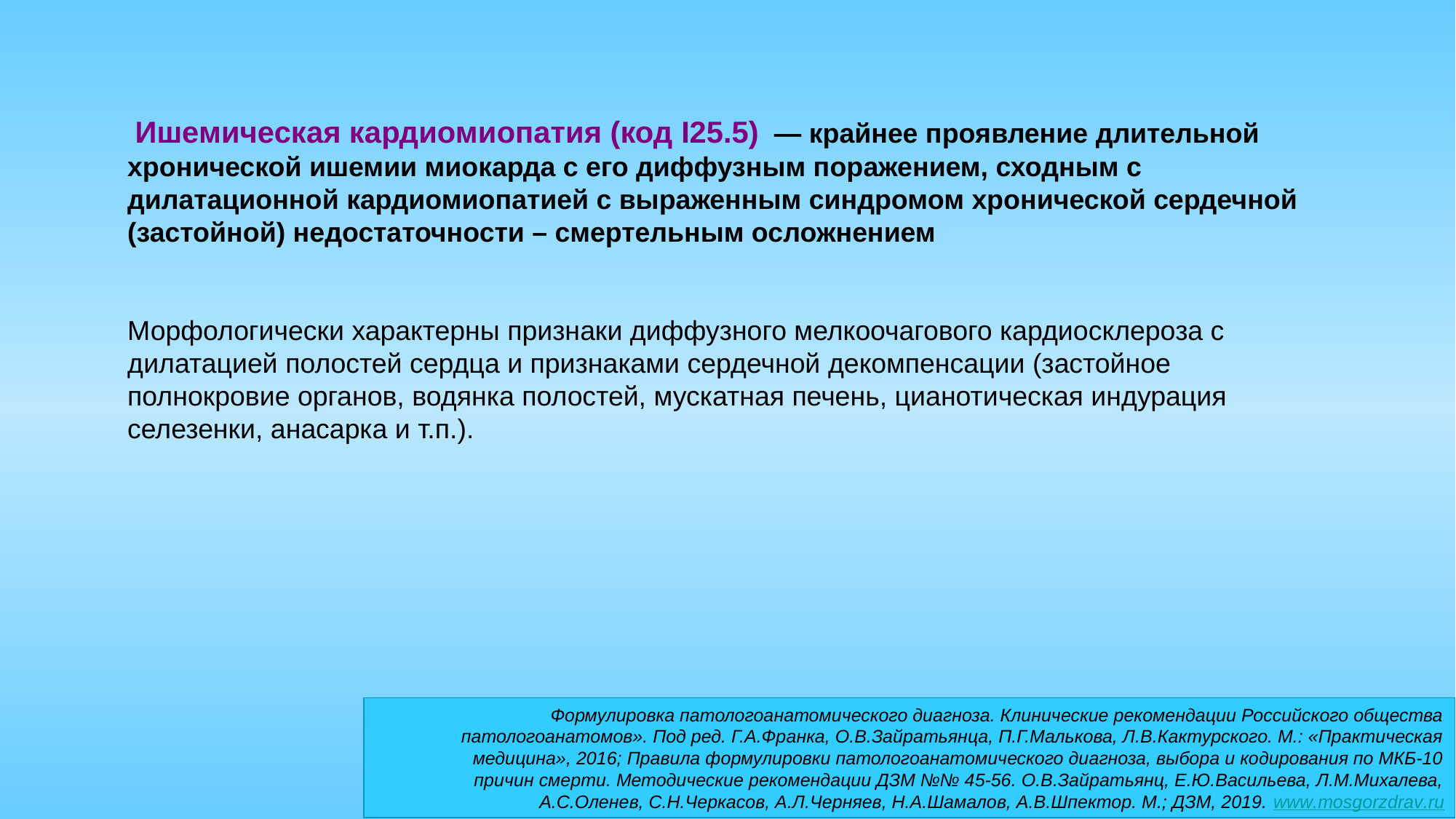

Ишемическая кардиомиопатия (код I25.5)  — крайнее проявление длительной хронической ишемии миокарда с его диффузным поражением, сходным с дилатационной кардиомиопатией с выраженным синдромом хронической сердечной (застойной) недостаточности – смертельным осложнением

Морфологически характерны признаки диффузного мелкоочагового кардиосклероза с дилатацией полостей сердца и признаками сердечной декомпенсации (застойное полнокровие органов, водянка полостей, мускатная печень, цианотическая индурация селезенки, анасарка и т.п.).
Формулировка патологоанатомического диагноза. Клинические рекомендации Российского общества патологоанатомов». Под ред. Г.А.Франка, О.В.Зайратьянца, П.Г.Малькова, Л.В.Кактурского. М.: «Практическая медицина», 2016; Правила формулировки патологоанатомического диагноза, выбора и кодирования по МКБ-10 причин смерти. Методические рекомендации ДЗМ №№ 45-56. О.В.Зайратьянц, Е.Ю.Васильева, Л.М.Михалева, А.С.Оленев, С.Н.Черкасов, А.Л.Черняев, Н.А.Шамалов, А.В.Шпектор. М.; ДЗМ, 2019. www.mosgorzdrav.ru